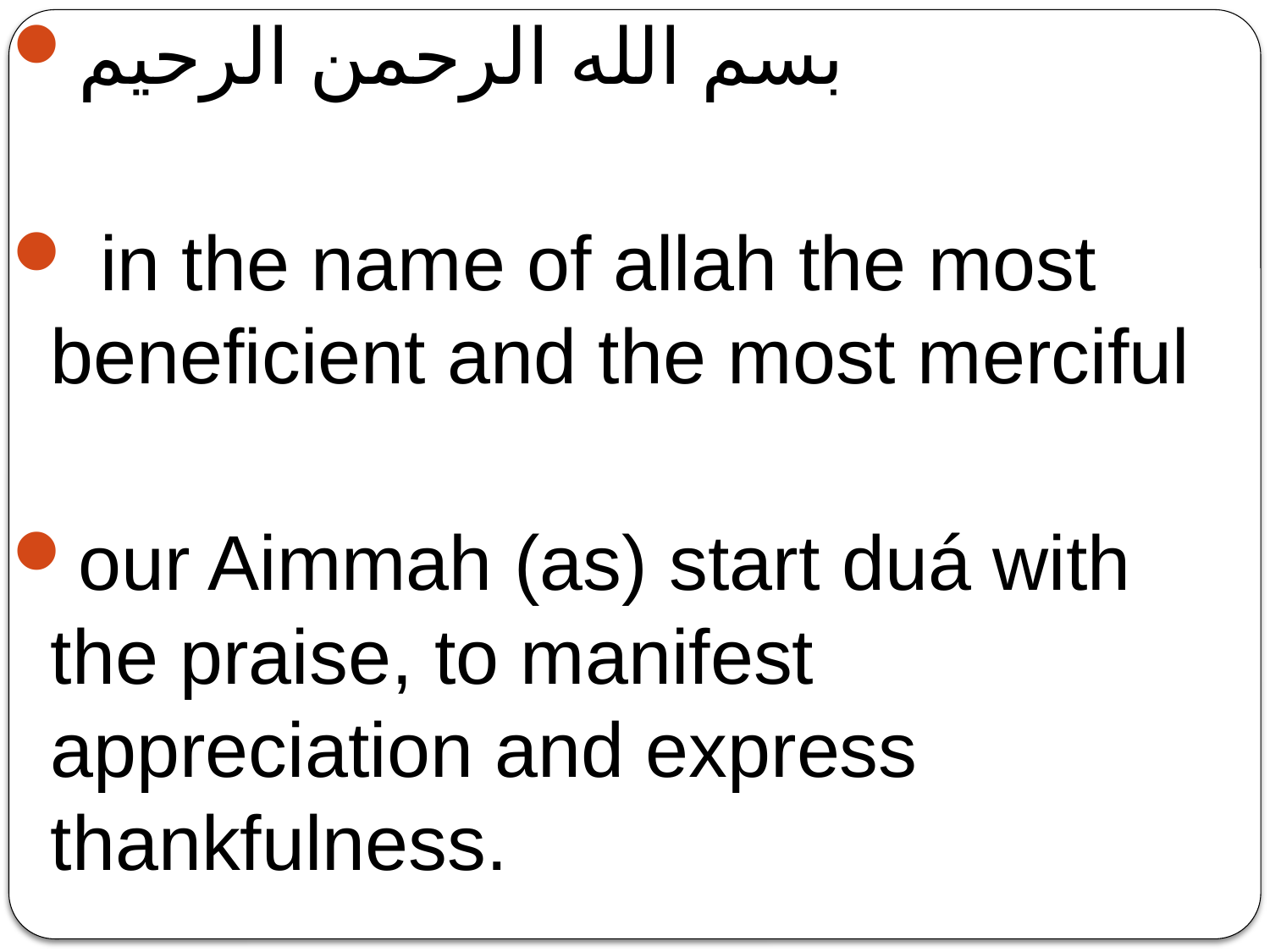

بسم الله الرحمن الرحيم

 in the name of allah the most beneficient and the most merciful

our Aimmah (as) start duá with the praise, to manifest appreciation and express thankfulness.